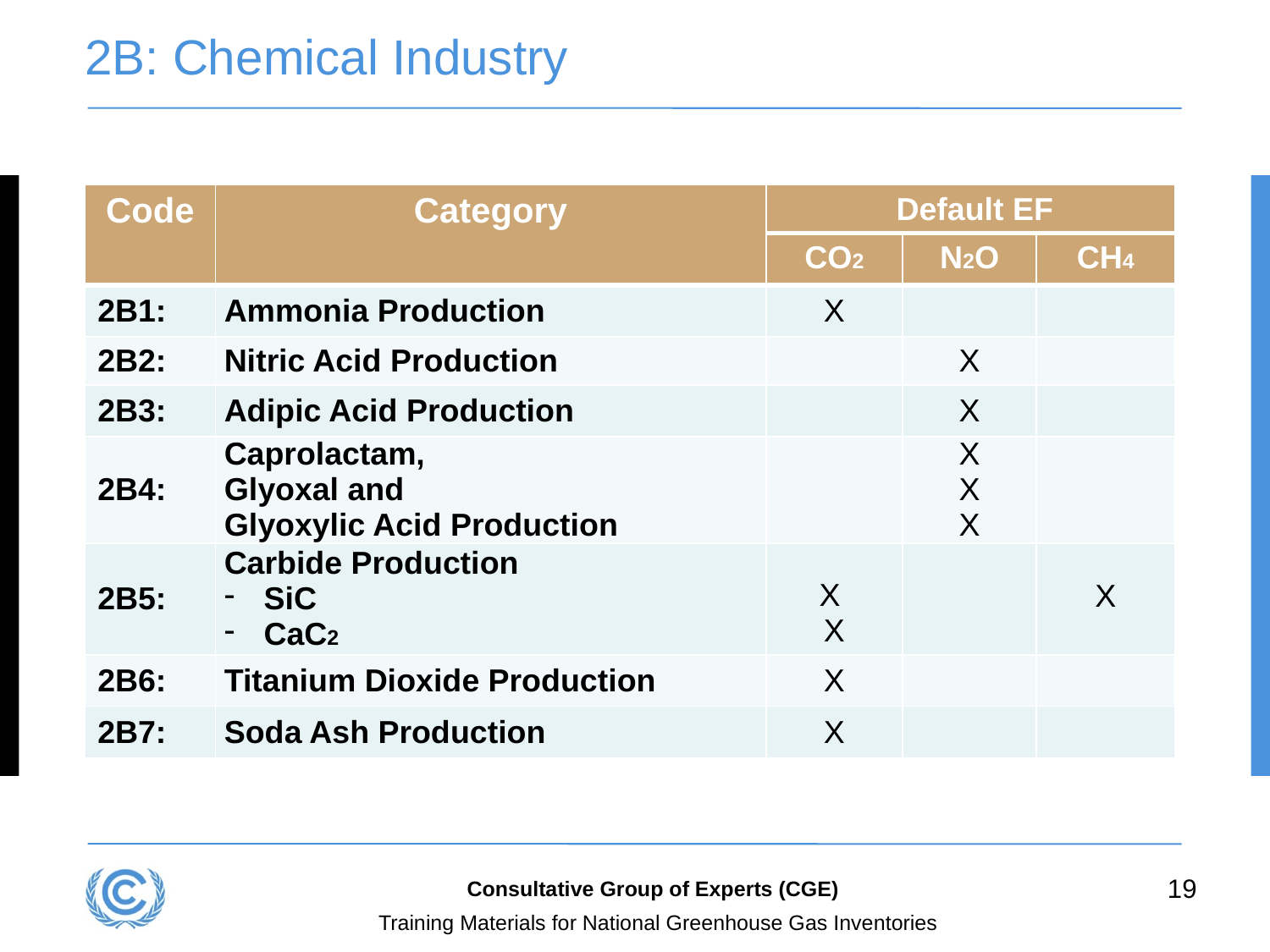

# 2B: Chemical Industry
| Code | Category | Default EF |  |  |
| --- | --- | --- | --- | --- |
|  |  | CO2 | N2O | CH4 |
| 2B1: | Ammonia Production | X |  |  |
| 2B2: | Nitric Acid Production |  | X |  |
| 2B3: | Adipic Acid Production |  | X |  |
| 2B4: | Caprolactam, Glyoxal and Glyoxylic Acid Production |  | X X X |  |
| 2B5: | Carbide Production SiC CaC2 | X X |  | X |
| 2B6: | Titanium Dioxide Production | X |  |  |
| 2B7: | Soda Ash Production | X |  |  |
19
Consultative Group of Experts (CGE)
Training Materials for National Greenhouse Gas Inventories